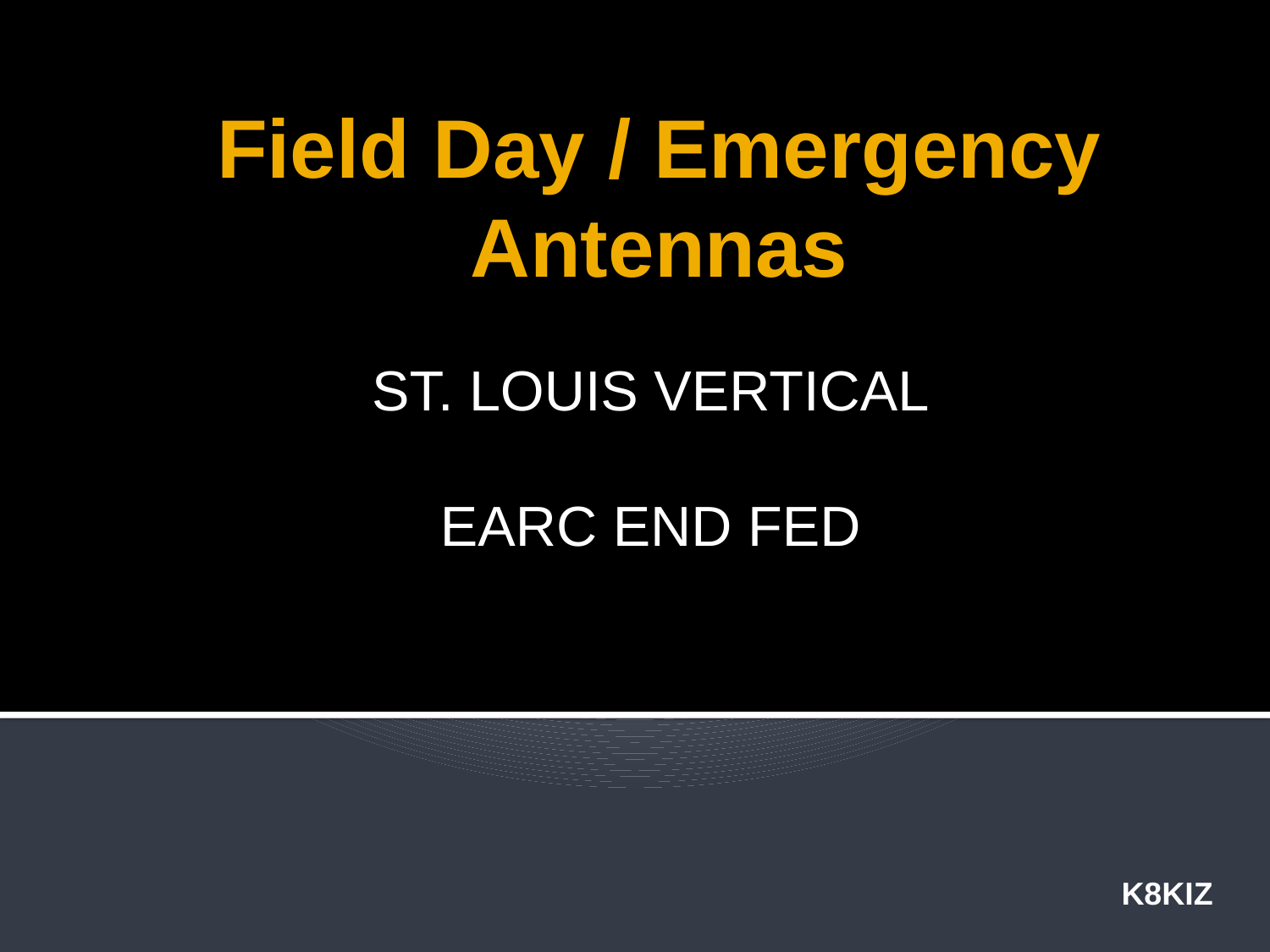

# Field Day / Emergency Antennas
ST. LOUIS VERTICAL

EARC END FED
K8KIZ